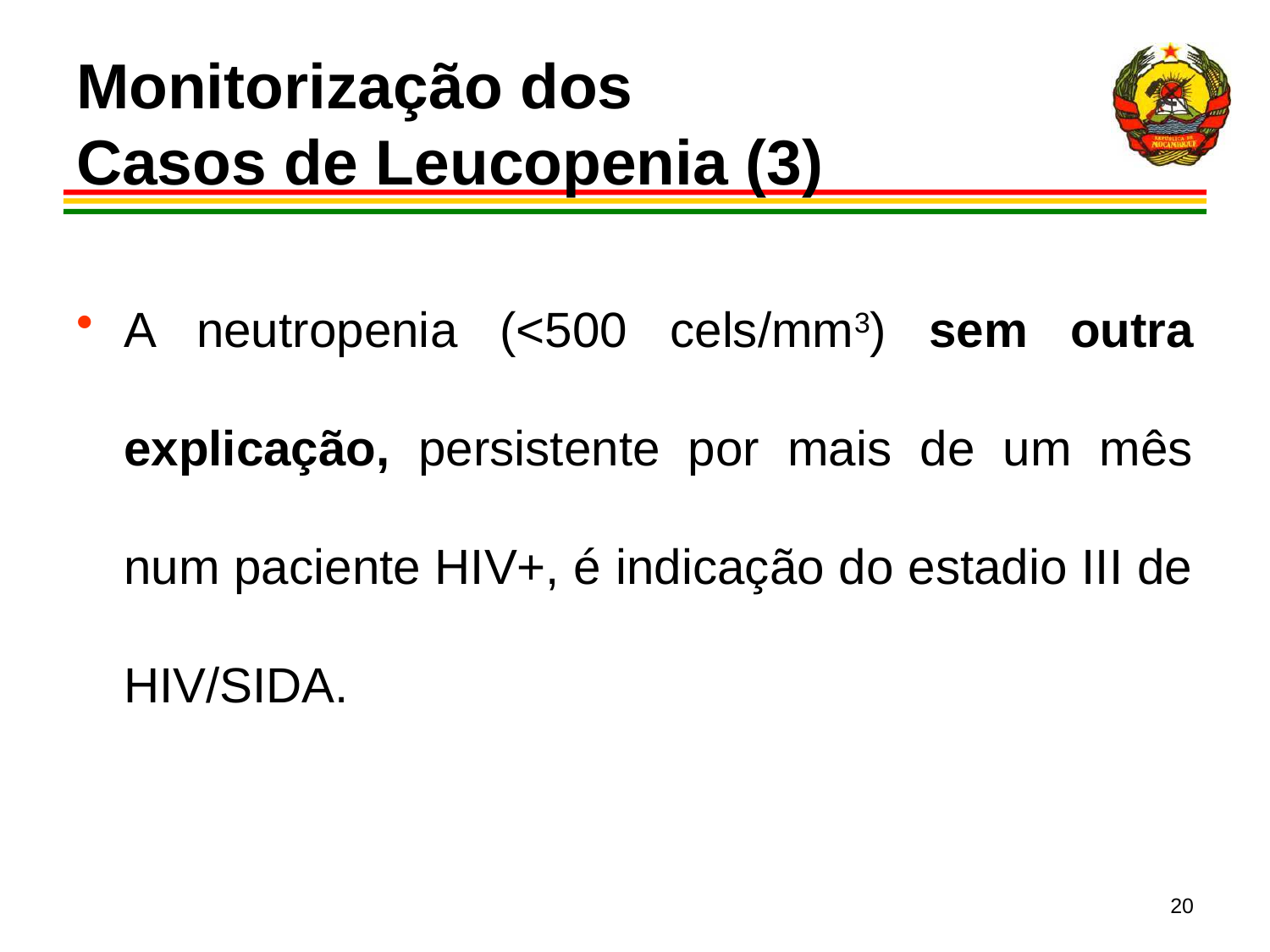

# Monitorização dos Casos de Leucopenia (3)
A neutropenia (<500 cels/mm3) sem outra explicação, persistente por mais de um mês num paciente HIV+, é indicação do estadio III de HIV/SIDA.